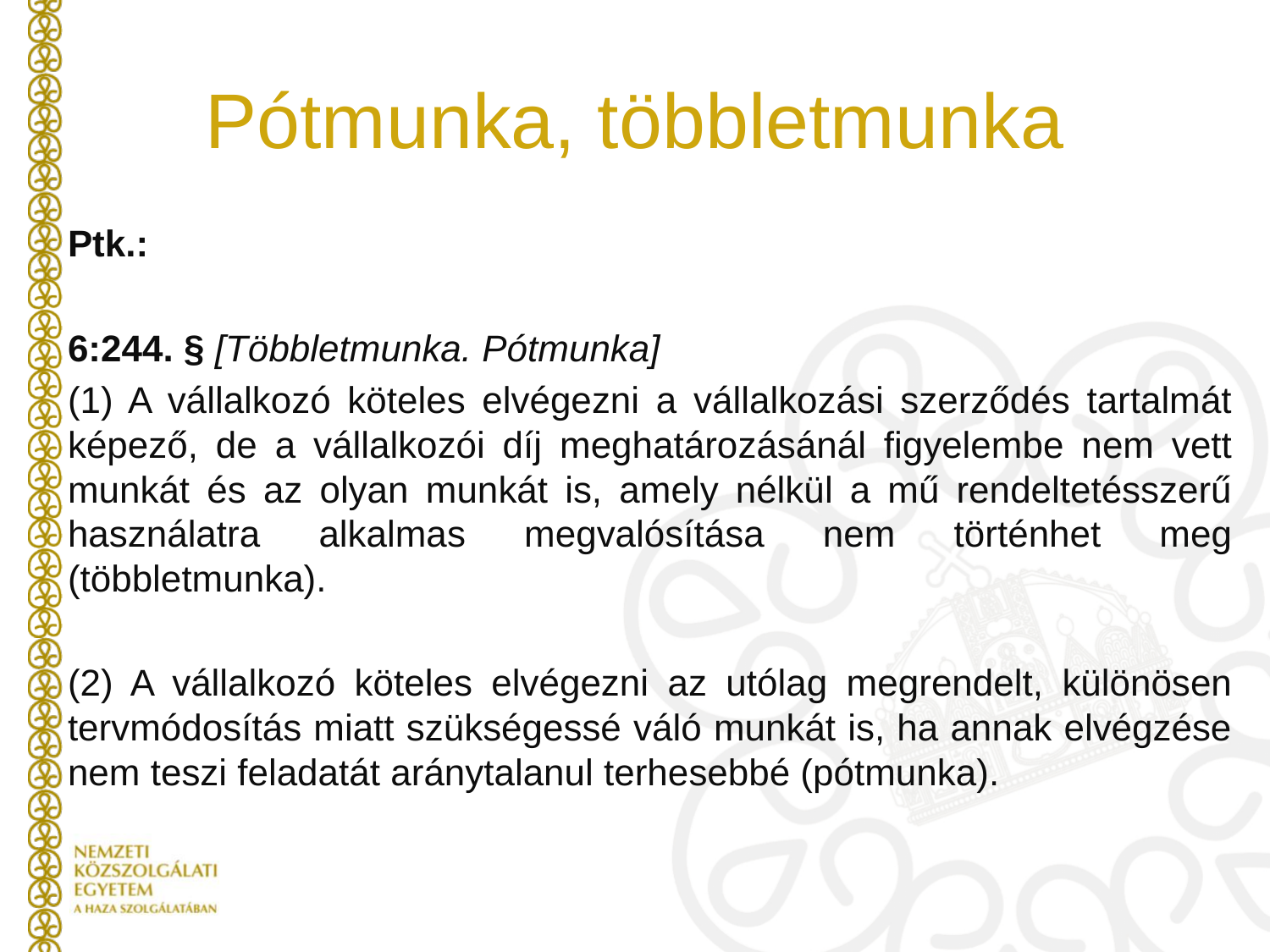

# Pótmunka, többletmunka

Ptk.:

6:244. § [Többletmunka. Pótmunka]
(1) A vállalkozó köteles elvégezni a vállalkozási szerződés tartalmát képező, de a vállalkozói díj meghatározásánál figyelembe nem vett munkát és az olyan munkát is, amely nélkül a mű rendeltetésszerű használatra alkalmas megvalósítása nem történhet meg (többletmunka).

(2) A vállalkozó köteles elvégezni az utólag megrendelt, különösen tervmódosítás miatt szükségessé váló munkát is, ha annak elvégzése nem teszi feladatát aránytalanul terhesebbé (pótmunka).